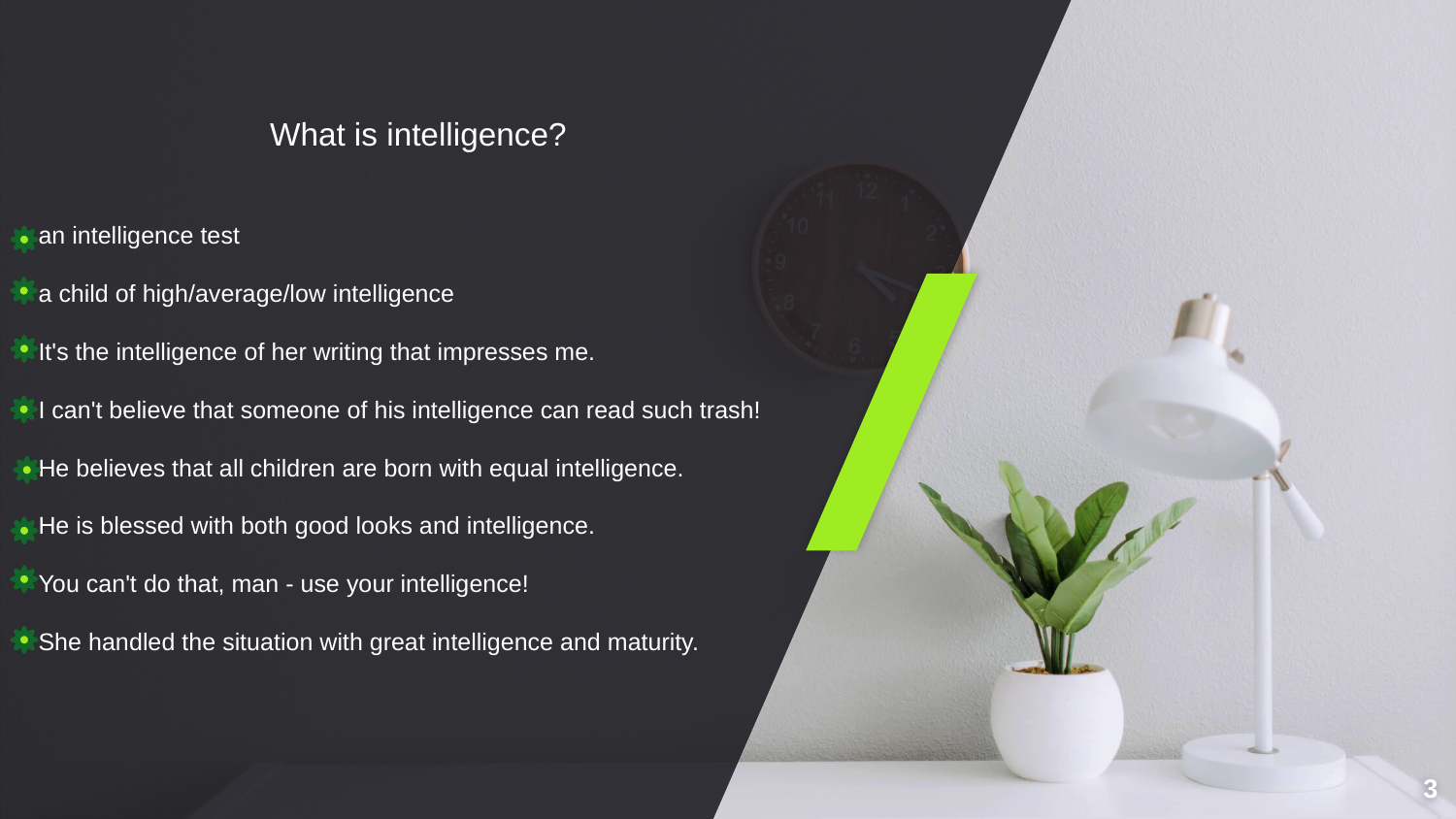

What is intelligence?

an intelligence test

a child of high/average/low intelligence

It's the intelligence of her writing that impresses me.

I can't believe that someone of his intelligence can read such trash!

He believes that all children are born with equal intelligence.

He is blessed with both good looks and intelligence.

You can't do that, man - use your intelligence!

She handled the situation with great intelligence and maturity.

3